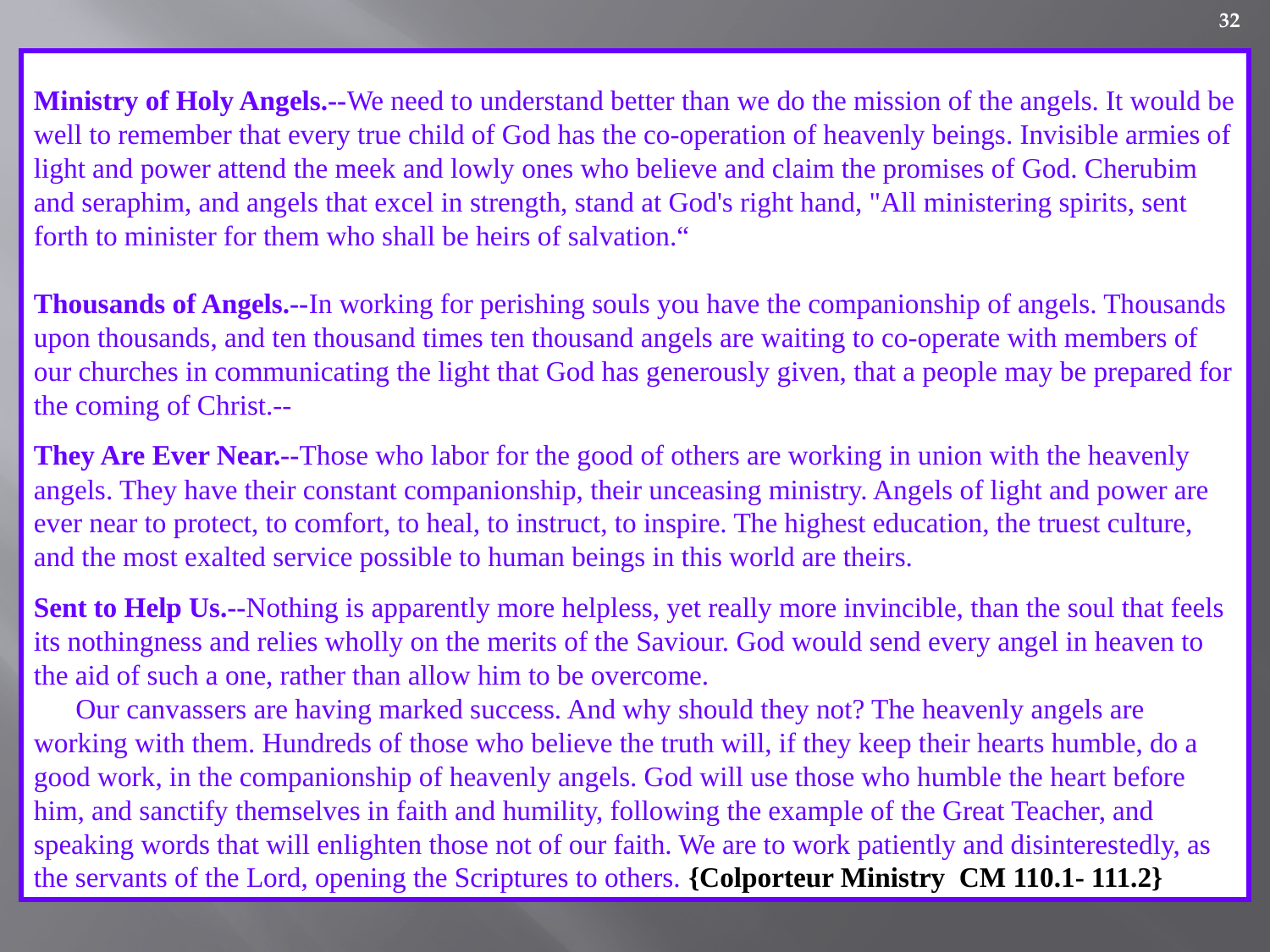

32

Ministry of Holy Angels.--We need to understand better than we do the mission of the angels. It would be well to remember that every true child of God has the co-operation of heavenly beings. Invisible armies of light and power attend the meek and lowly ones who believe and claim the promises of God. Cherubim and seraphim, and angels that excel in strength, stand at God's right hand, "All ministering spirits, sent forth to minister for them who shall be heirs of salvation.“

Thousands of Angels.--In working for perishing souls you have the companionship of angels. Thousands upon thousands, and ten thousand times ten thousand angels are waiting to co-operate with members of our churches in communicating the light that God has generously given, that a people may be prepared for the coming of Christ.--

They Are Ever Near.--Those who labor for the good of others are working in union with the heavenly angels. They have their constant companionship, their unceasing ministry. Angels of light and power are ever near to protect, to comfort, to heal, to instruct, to inspire. The highest education, the truest culture, and the most exalted service possible to human beings in this world are theirs.

Sent to Help Us.--Nothing is apparently more helpless, yet really more invincible, than the soul that feels its nothingness and relies wholly on the merits of the Saviour. God would send every angel in heaven to the aid of such a one, rather than allow him to be overcome.
      Our canvassers are having marked success. And why should they not? The heavenly angels are working with them. Hundreds of those who believe the truth will, if they keep their hearts humble, do a good work, in the companionship of heavenly angels. God will use those who humble the heart before him, and sanctify themselves in faith and humility, following the example of the Great Teacher, and speaking words that will enlighten those not of our faith. We are to work patiently and disinterestedly, as the servants of the Lord, opening the Scriptures to others. {Colporteur Ministry  CM 110.1- 111.2}